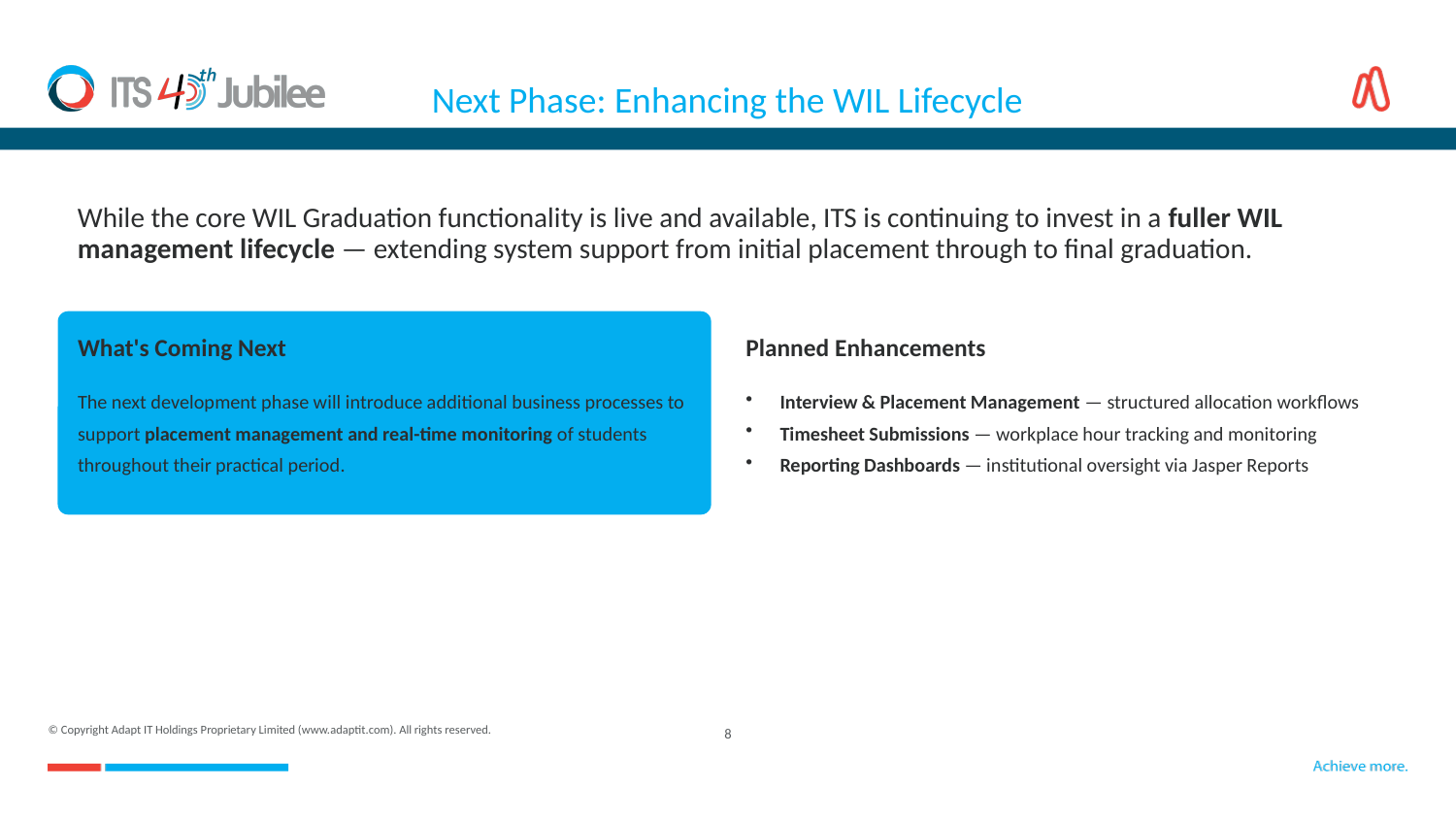

Next Phase: Enhancing the WIL Lifecycle

While the core WIL Graduation functionality is live and available, ITS is continuing to invest in a fuller WIL management lifecycle — extending system support from initial placement through to final graduation.

What's Coming Next
Planned Enhancements
The next development phase will introduce additional business processes to support placement management and real-time monitoring of students throughout their practical period.
Interview & Placement Management — structured allocation workflows
Timesheet Submissions — workplace hour tracking and monitoring
Reporting Dashboards — institutional oversight via Jasper Reports